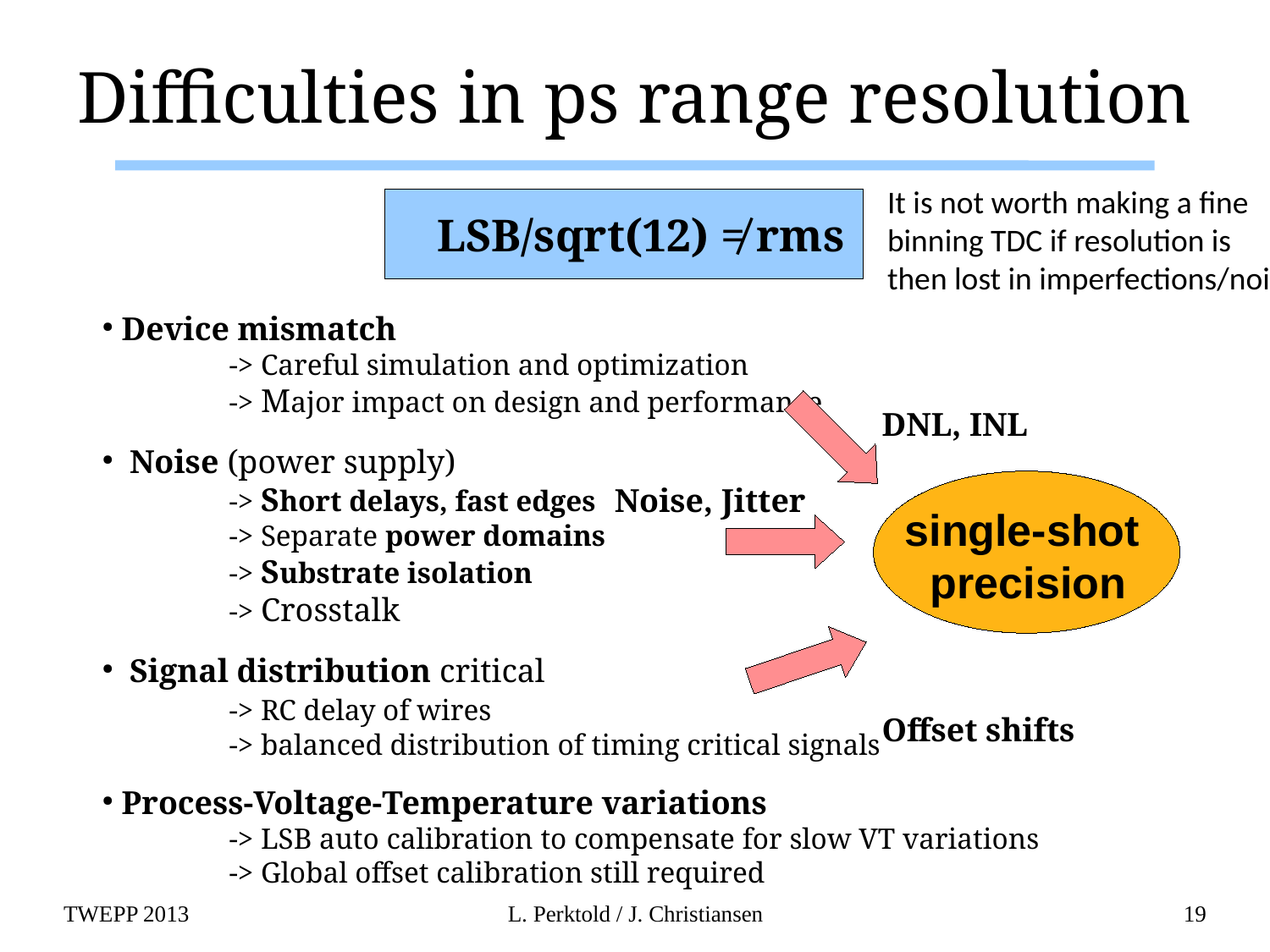

Difficulties in ps range resolution

It is not worth making a fine
binning TDC if resolution is
then lost in imperfections/noise

LSB/sqrt(12) ≠ rms
 Device mismatch
	-> Careful simulation and optimization
	-> Major impact on design and performance
  Noise (power supply)
	-> Short delays, fast edges
	-> Separate power domains
	-> Substrate isolation
	-> Crosstalk
  Signal distribution critical
	-> RC delay of wires
	-> balanced distribution of timing critical signals
 Process-Voltage-Temperature variations
	-> LSB auto calibration to compensate for slow VT variations
	-> Global offset calibration still required
DNL, INL

Noise, Jitter
single-shot
precision

Offset shifts
TWEPP 2013
L. Perktold / J. Christiansen
19